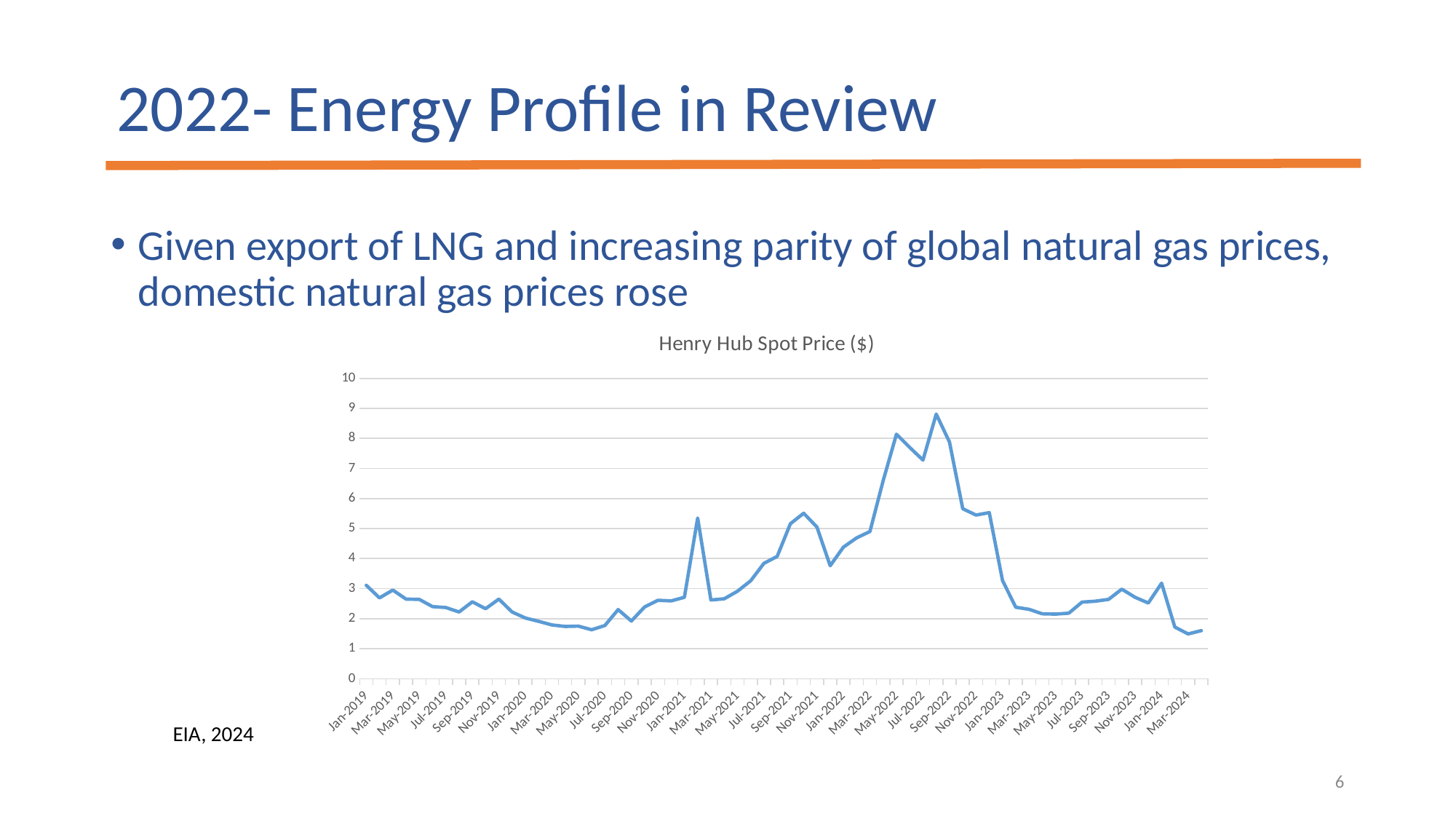

# 2022- Energy Profile in Review
Given export of LNG and increasing parity of global natural gas prices, domestic natural gas prices rose

### Chart: Henry Hub Spot Price ($)

| Category |  |
|---|---|
| 43480 | 3.11 |
| 43511 | 2.69 |
| 43539 | 2.95 |
| 43570 | 2.65 |
| 43600 | 2.64 |
| 43631 | 2.4 |
| 43661 | 2.37 |
| 43692 | 2.22 |
| 43723 | 2.56 |
| 43753 | 2.33 |
| 43784 | 2.65 |
| 43814 | 2.22 |
| 43845 | 2.02 |
| 43876 | 1.91 |
| 43905 | 1.79 |
| 43936 | 1.74 |
| 43966 | 1.75 |
| 43997 | 1.63 |
| 44027 | 1.77 |
| 44058 | 2.3 |
| 44089 | 1.92 |
| 44119 | 2.39 |
| 44150 | 2.61 |
| 44180 | 2.59 |
| 44211 | 2.71 |
| 44242 | 5.35 |
| 44270 | 2.62 |
| 44301 | 2.66 |
| 44331 | 2.91 |
| 44362 | 3.26 |
| 44392 | 3.84 |
| 44423 | 4.07 |
| 44454 | 5.16 |
| 44484 | 5.51 |
| 44515 | 5.05 |
| 44545 | 3.76 |
| 44576 | 4.38 |
| 44607 | 4.69 |
| 44635 | 4.9 |
| 44666 | 6.6 |
| 44696 | 8.14 |
| 44727 | 7.7 |
| 44757 | 7.28 |
| 44788 | 8.81 |
| 44819 | 7.88 |
| 44849 | 5.66 |
| 44880 | 5.45 |
| 44910 | 5.53 |
| 44941 | 3.27 |
| 44972 | 2.38 |
| 45000 | 2.31 |
| 45031 | 2.16 |
| 45061 | 2.15 |
| 45092 | 2.18 |
| 45122 | 2.55 |
| 45153 | 2.58 |
| 45184 | 2.64 |
| 45214 | 2.98 |
| 45245 | 2.71 |
| 45275 | 2.52 |
| 45306 | 3.18 |
| 45337 | 1.72 |
| 45366 | 1.49 |
| 45397 | 1.6 |
EIA, 2024
6